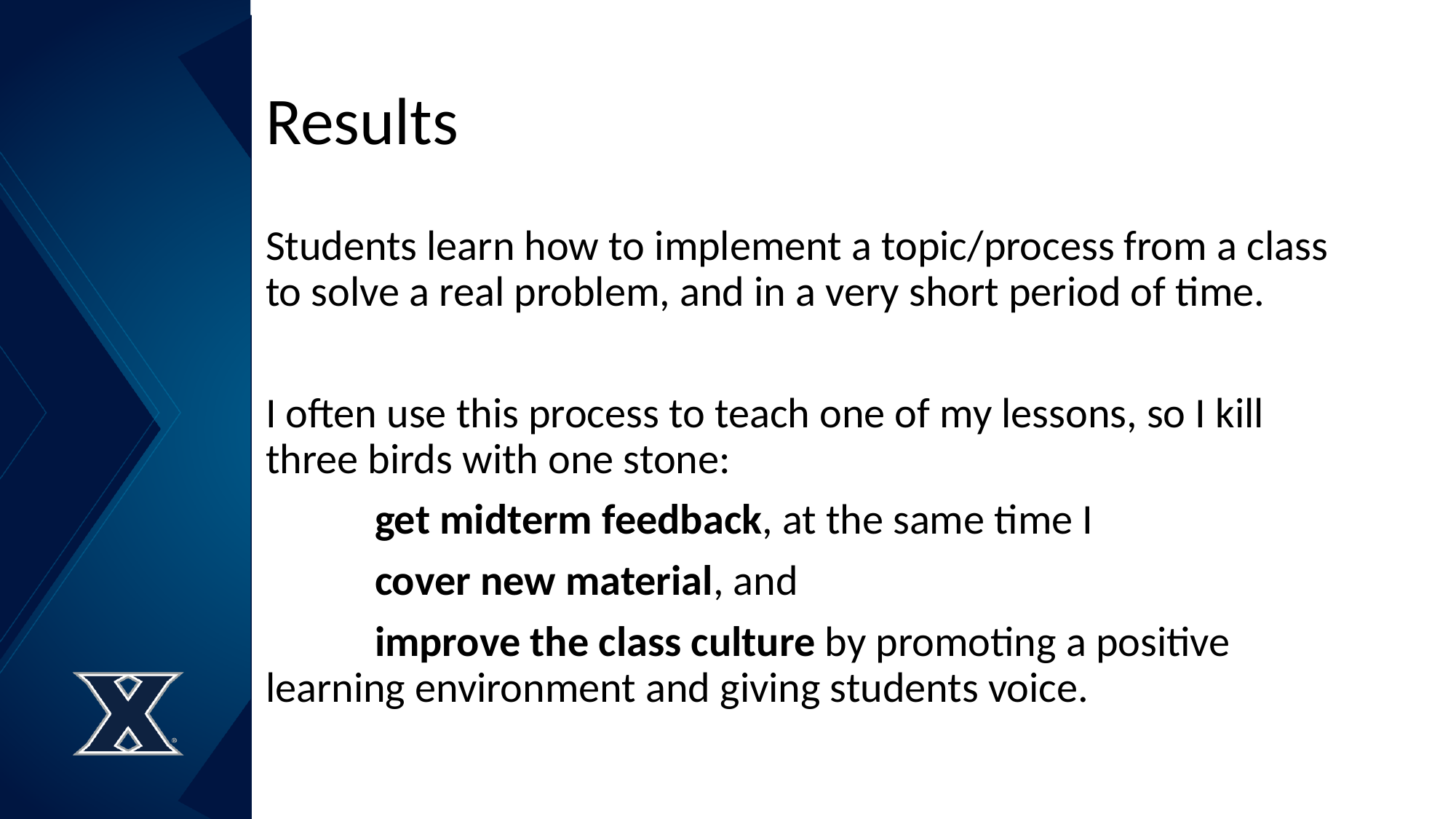

# Results
Students learn how to implement a topic/process from a class to solve a real problem, and in a very short period of time.

I often use this process to teach one of my lessons, so I kill three birds with one stone:
	get midterm feedback, at the same time I
	cover new material, and
	improve the class culture by promoting a positive learning environment and giving students voice.